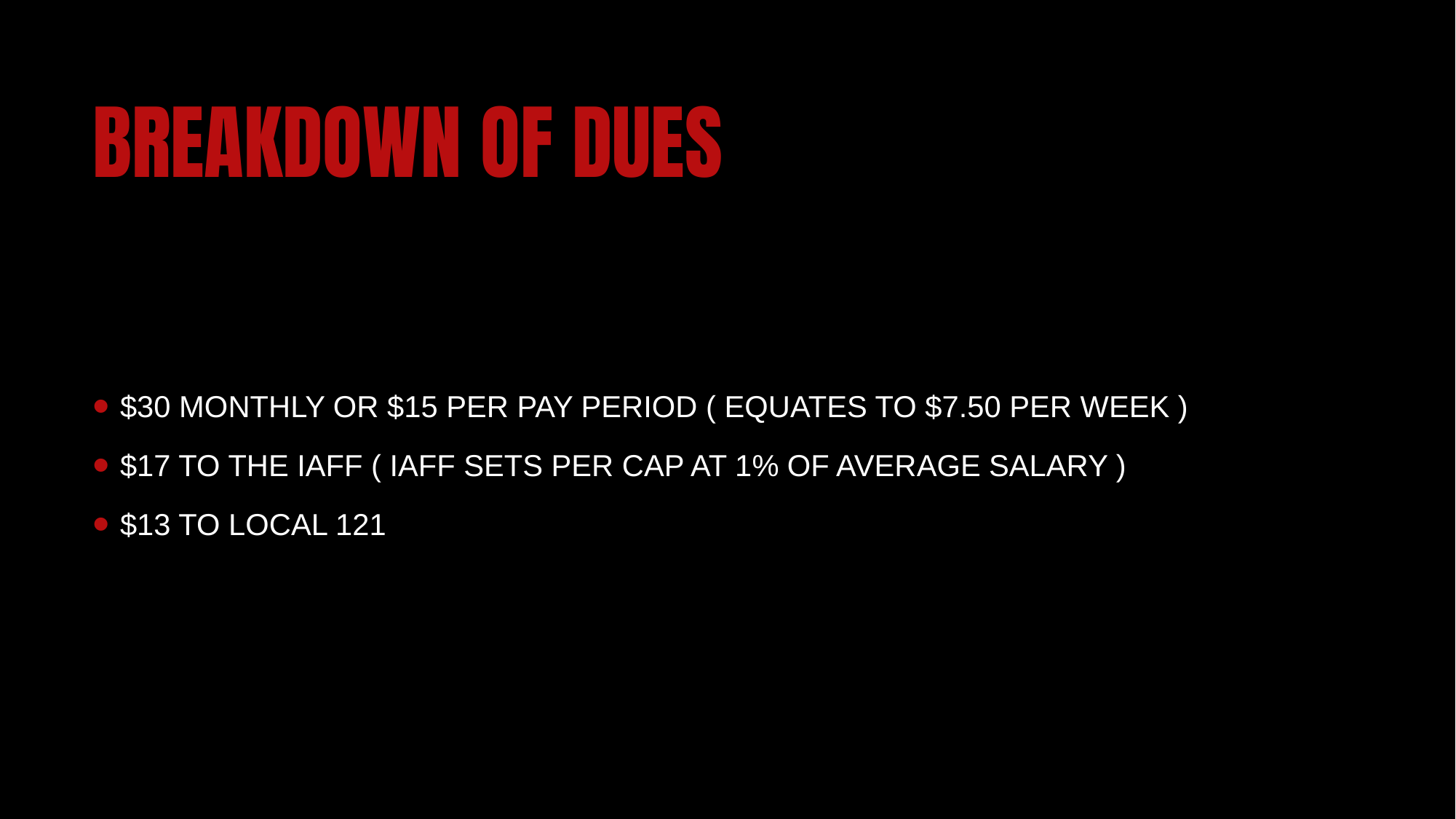

# Breakdown of dues
$30 Monthly or $15 per pay period ( equates to $7.50 per week )
$17 to the IAFF ( Iaff sets per cap at 1% of average salary )
$13 to Local 121